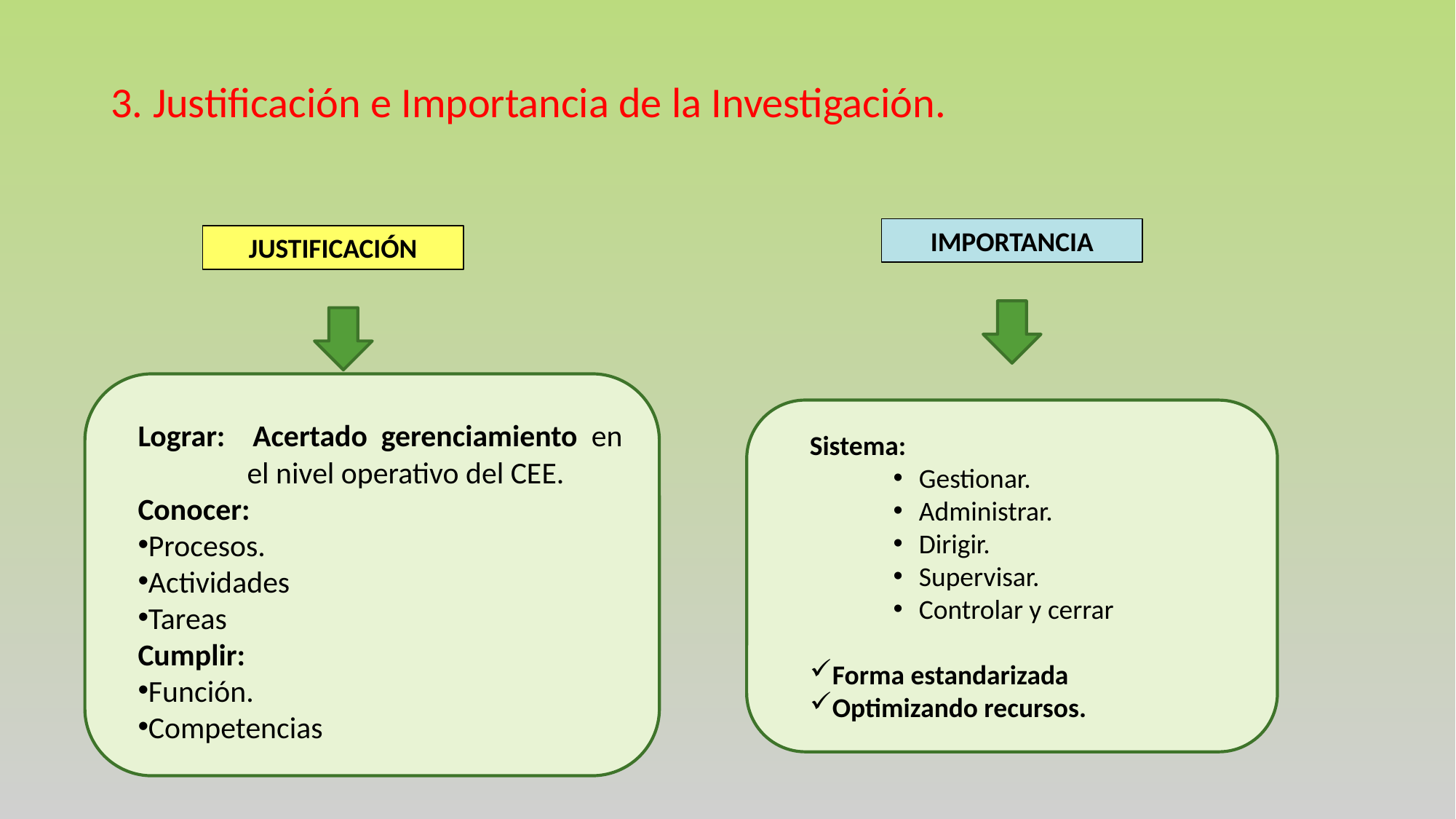

# 3. Justificación e Importancia de la Investigación.
IMPORTANCIA

JUSTIFICACIÓN

Lograr:  Acertado gerenciamiento en el nivel operativo del CEE.
Conocer:
Procesos.
Actividades
Tareas
Cumplir:
Función.
Competencias

Sistema:
Gestionar.
Administrar.
Dirigir.
Supervisar.
Controlar y cerrar

Forma estandarizada
Optimizando recursos.